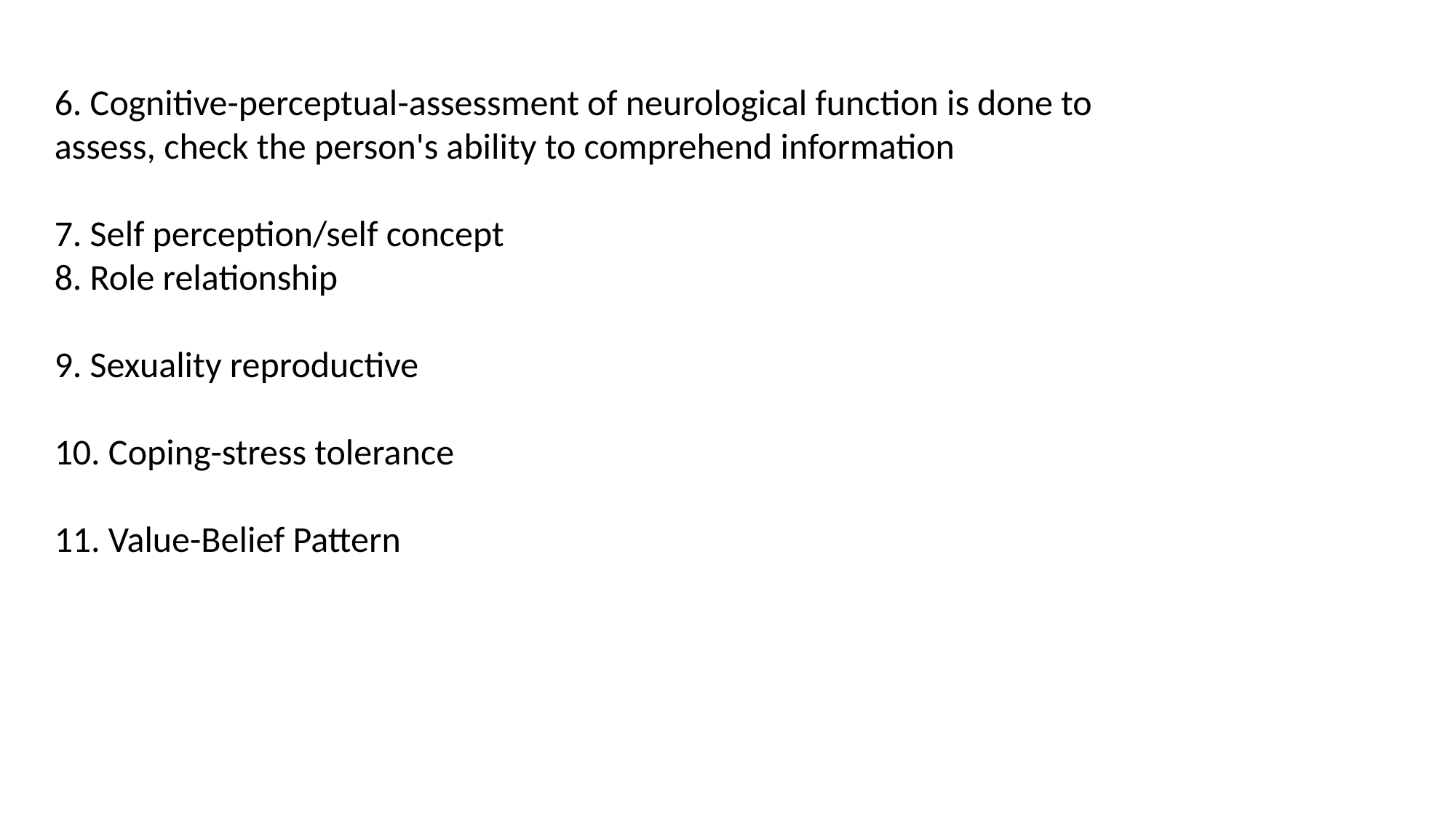

6. Cognitive-perceptual-assessment of neurological function is done to assess, check the person's ability to comprehend information

7. Self perception/self concept
8. Role relationship

9. Sexuality reproductive

10. Coping-stress tolerance

11. Value-Belief Pattern